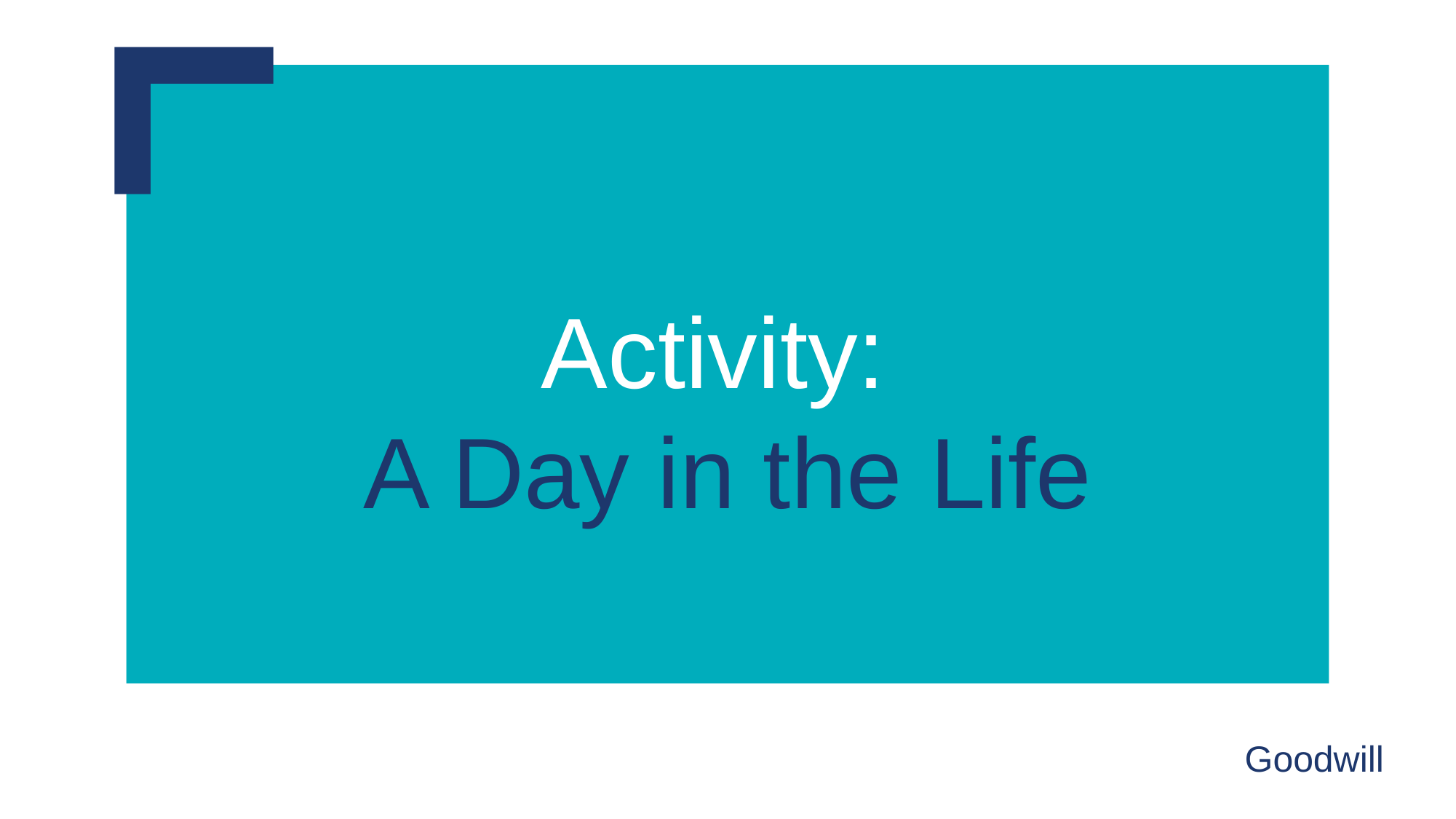

Activity:
A Day in the Life
Goodwill